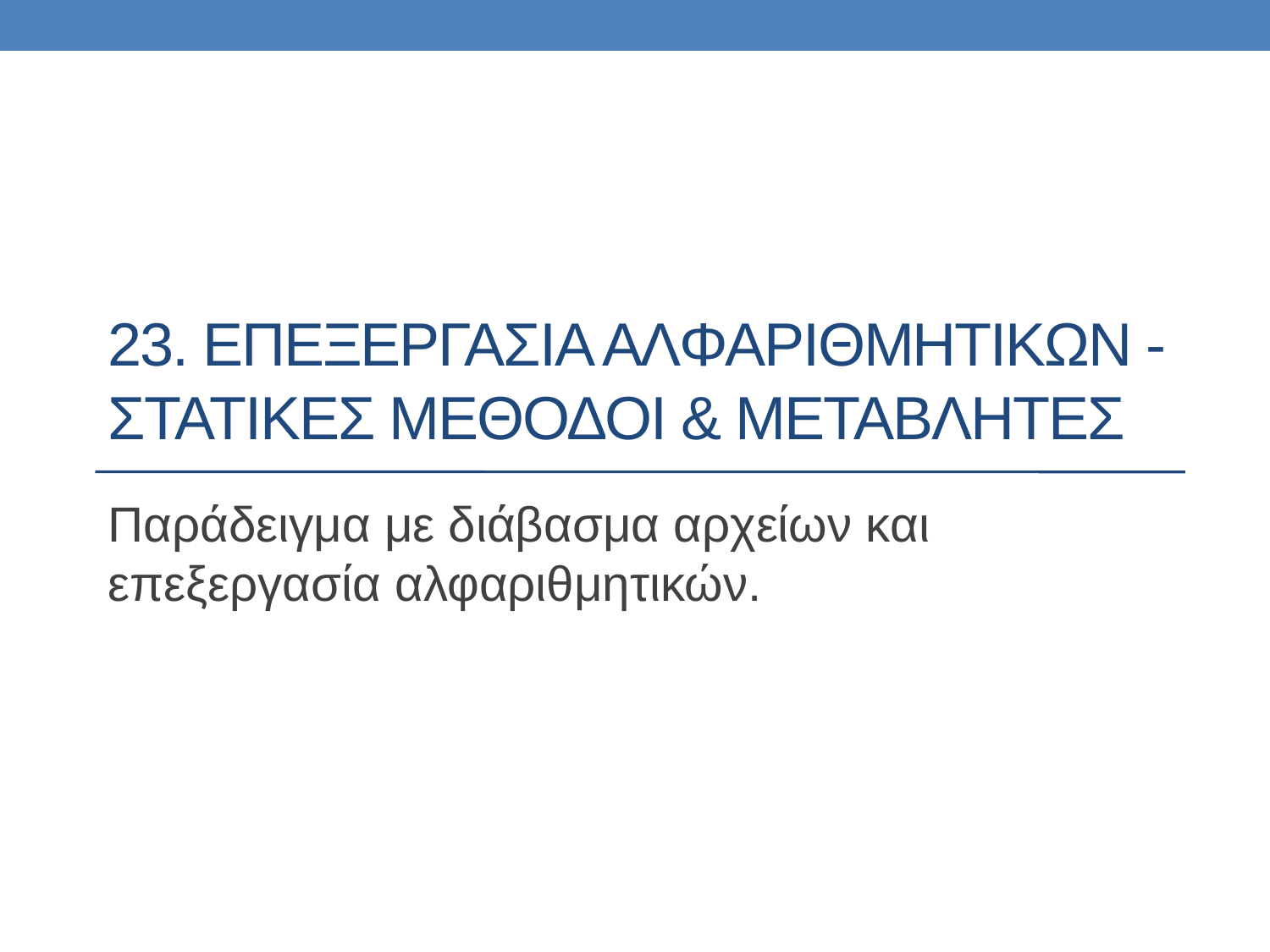

# 23. ΕΠΕΞΕΡΓΑΣΙΑ ΑΛΦΑΡΙΘΜΗΤΙΚΩΝ - ΣΤΑΤΙΚΕΣ ΜΕΘΟΔΟΙ & ΜΕΤΑΒΛΗΤΕΣ
Παράδειγμα με διάβασμα αρχείων και επεξεργασία αλφαριθμητικών.